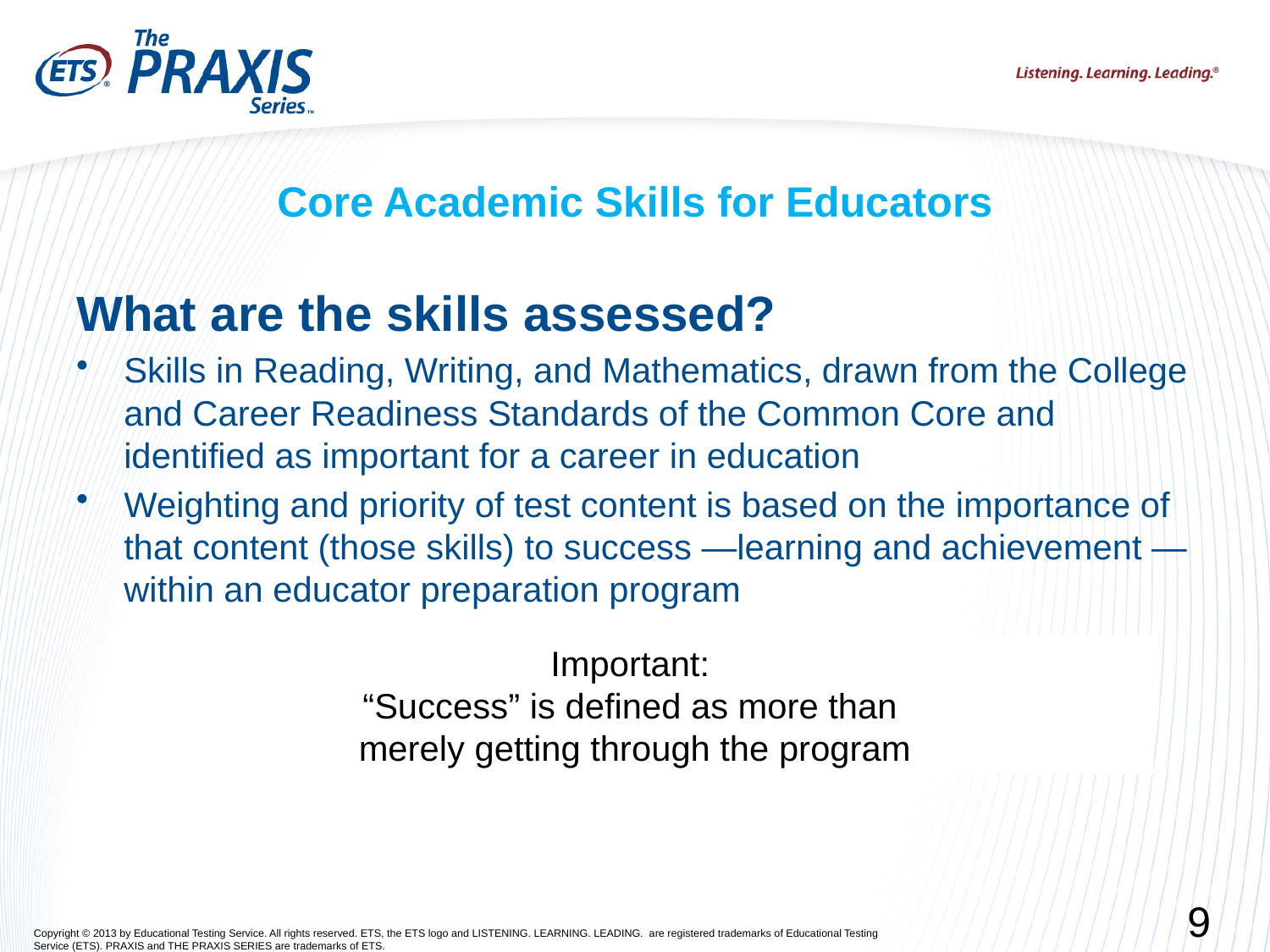

# Core Academic Skills for Educators
What are the skills assessed?
Skills in Reading, Writing, and Mathematics, drawn from the College and Career Readiness Standards of the Common Core and identified as important for a career in education
Weighting and priority of test content is based on the importance of that content (those skills) to success —learning and achievement — within an educator preparation program
Important:
“Success” is defined as more than
merely getting through the program
9
Copyright © 2013 by Educational Testing Service. All rights reserved. ETS, the ETS logo and LISTENING. LEARNING. LEADING.  are registered trademarks of Educational Testing Service (ETS). PRAXIS and THE PRAXIS SERIES are trademarks of ETS.